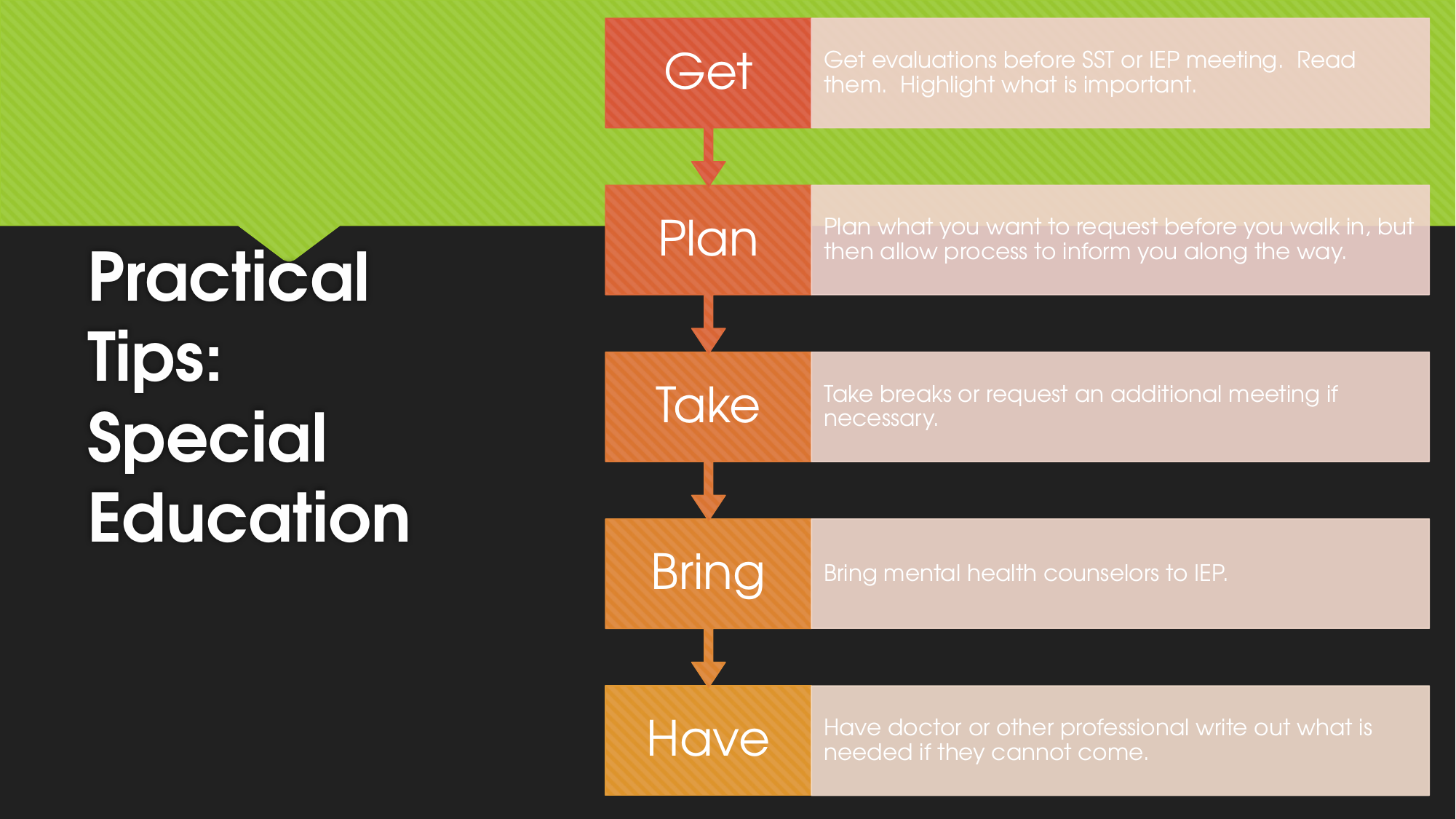

Have
Have doctor or other professional write out what is needed if they cannot come.
Bring
Bring mental health counselors to IEP.
Take
Take breaks or request an additional meeting if necessary.
Plan
Plan what you want to request before you walk in, but then allow process to inform you along the way.
Get
Get evaluations before SST or IEP meeting.  Read them.  Highlight what is important.
# Practical Tips: Special Education